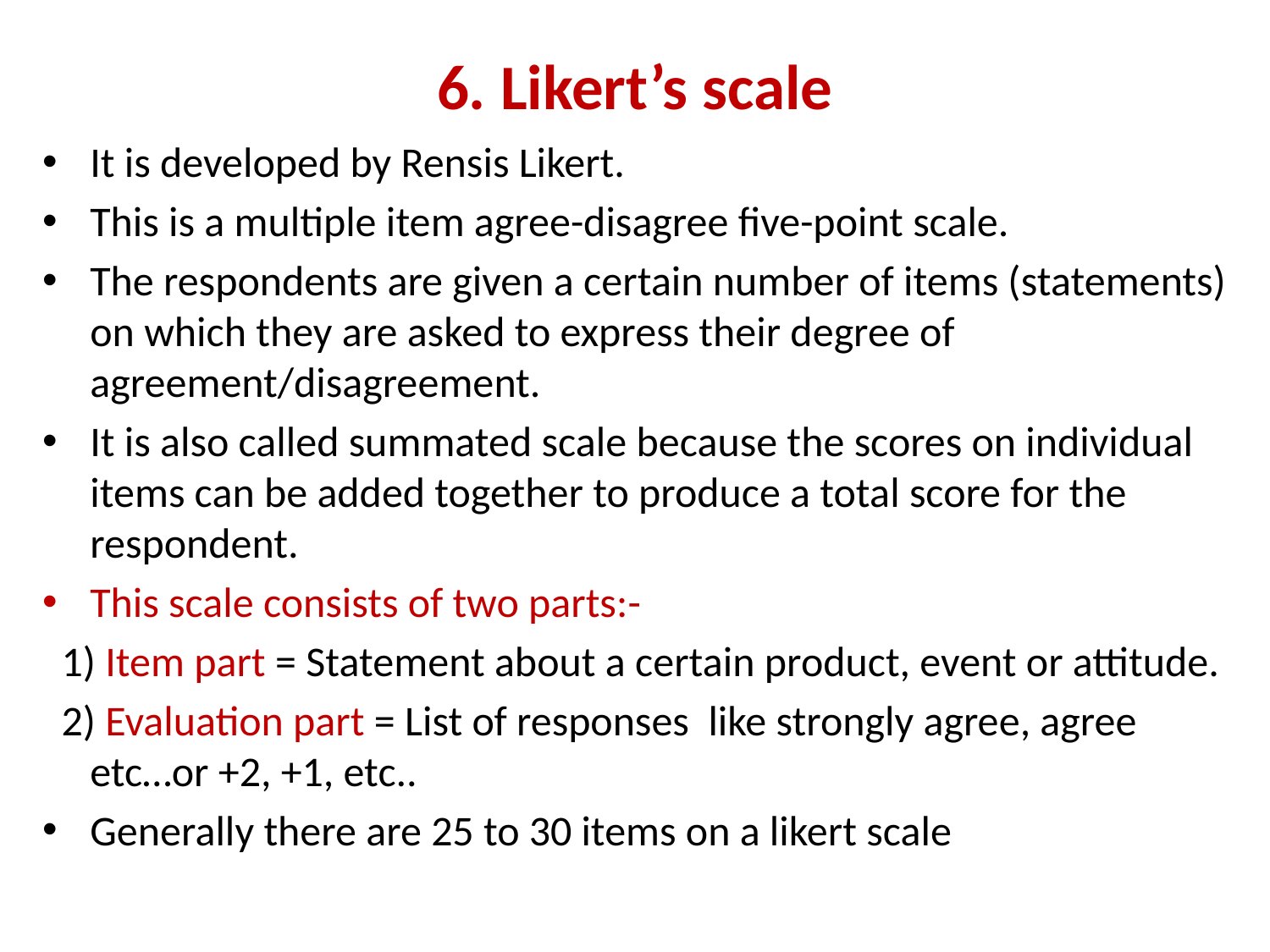

# 6. Likert’s scale
It is developed by Rensis Likert.
This is a multiple item agree-disagree five-point scale.
The respondents are given a certain number of items (statements) on which they are asked to express their degree of agreement/disagreement.
It is also called summated scale because the scores on individual items can be added together to produce a total score for the respondent.
This scale consists of two parts:-
  1) Item part = Statement about a certain product, event or attitude.
  2) Evaluation part = List of responses  like strongly agree, agree etc…or +2, +1, etc..
Generally there are 25 to 30 items on a likert scale